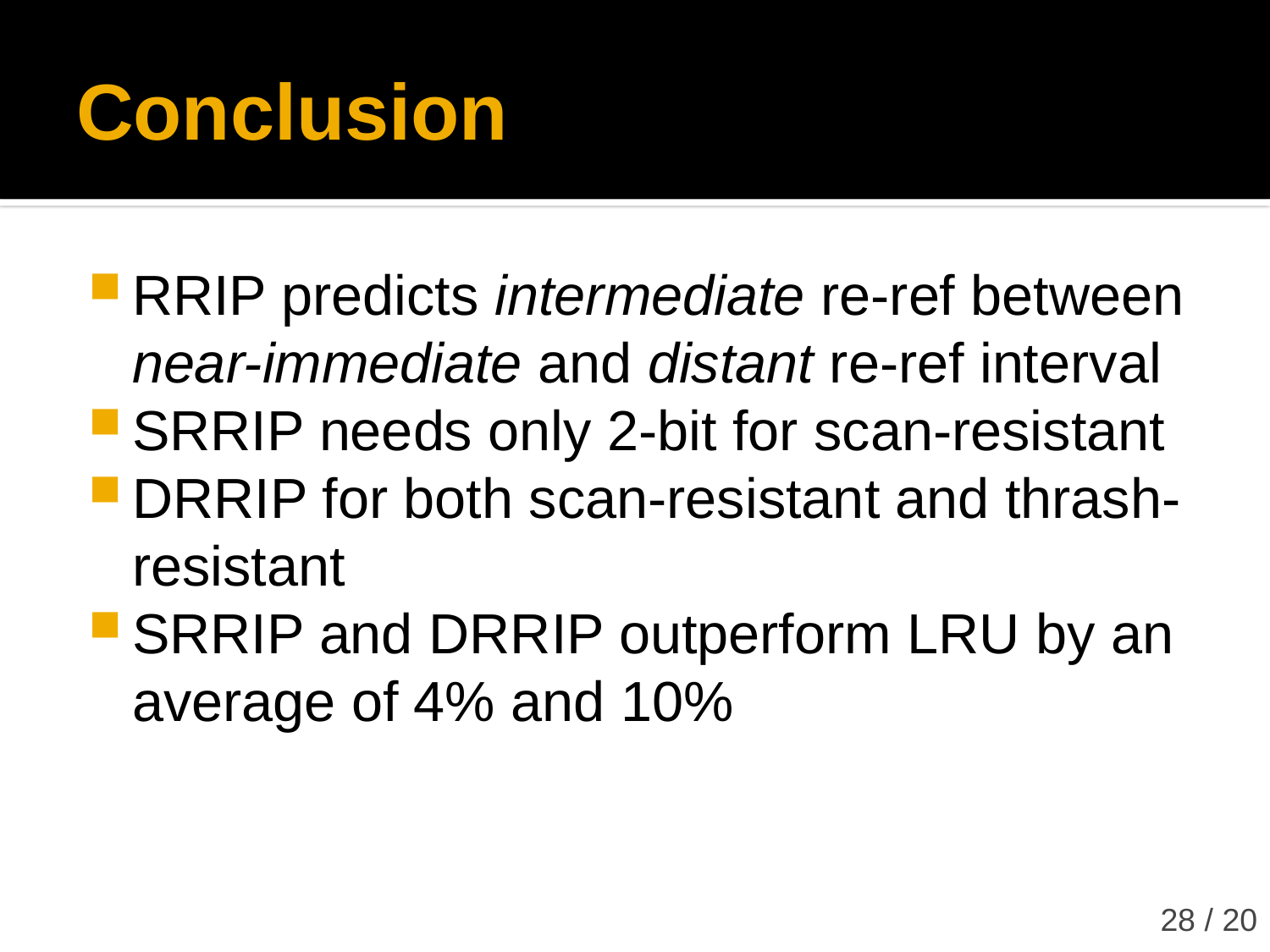

# Conclusion
RRIP predicts intermediate re-ref between near-immediate and distant re-ref interval
SRRIP needs only 2-bit for scan-resistant
DRRIP for both scan-resistant and thrash-resistant
SRRIP and DRRIP outperform LRU by an average of 4% and 10%
28 / 20